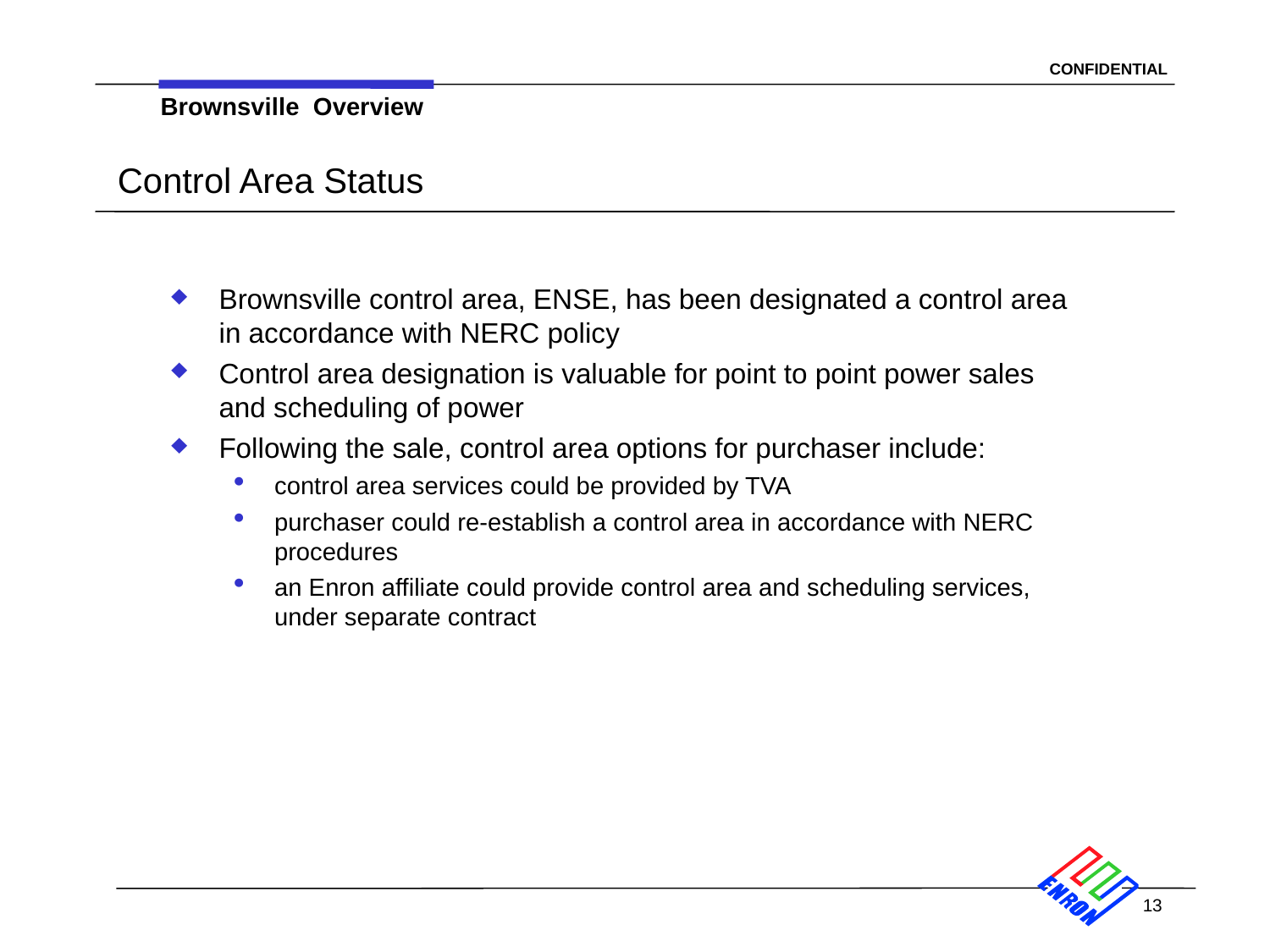

13
Brownsville  Overview
# Control Area Status
Brownsville control area, ENSE, has been designated a control area in accordance with NERC policy
Control area designation is valuable for point to point power sales and scheduling of power
Following the sale, control area options for purchaser include:
control area services could be provided by TVA
purchaser could re-establish a control area in accordance with NERC procedures
an Enron affiliate could provide control area and scheduling services, under separate contract